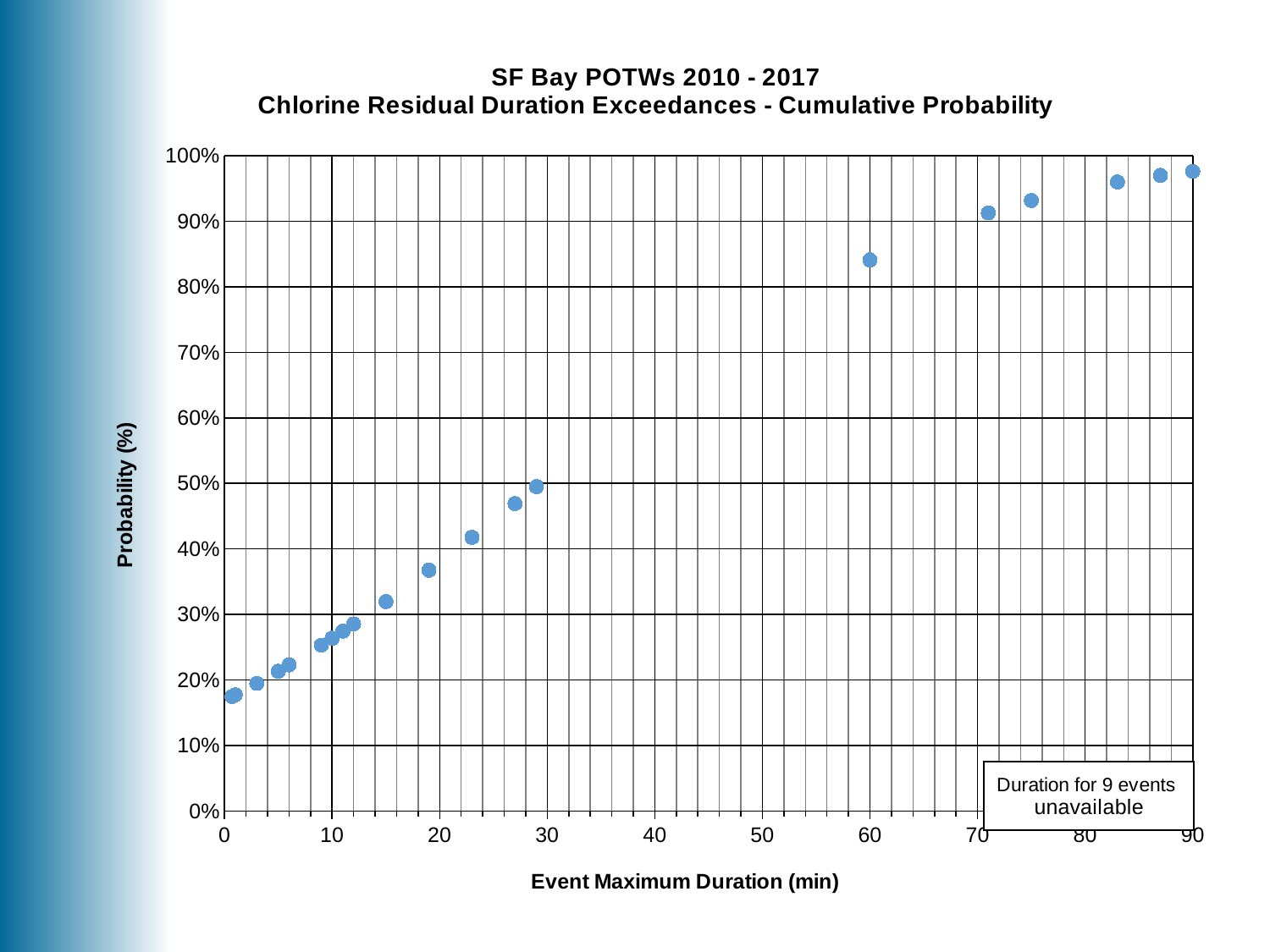

### Chart: SF Bay POTWs 2010 - 2017
Chlorine Residual Duration Exceedances - Cumulative Probability

| Category |  |
|---|---|